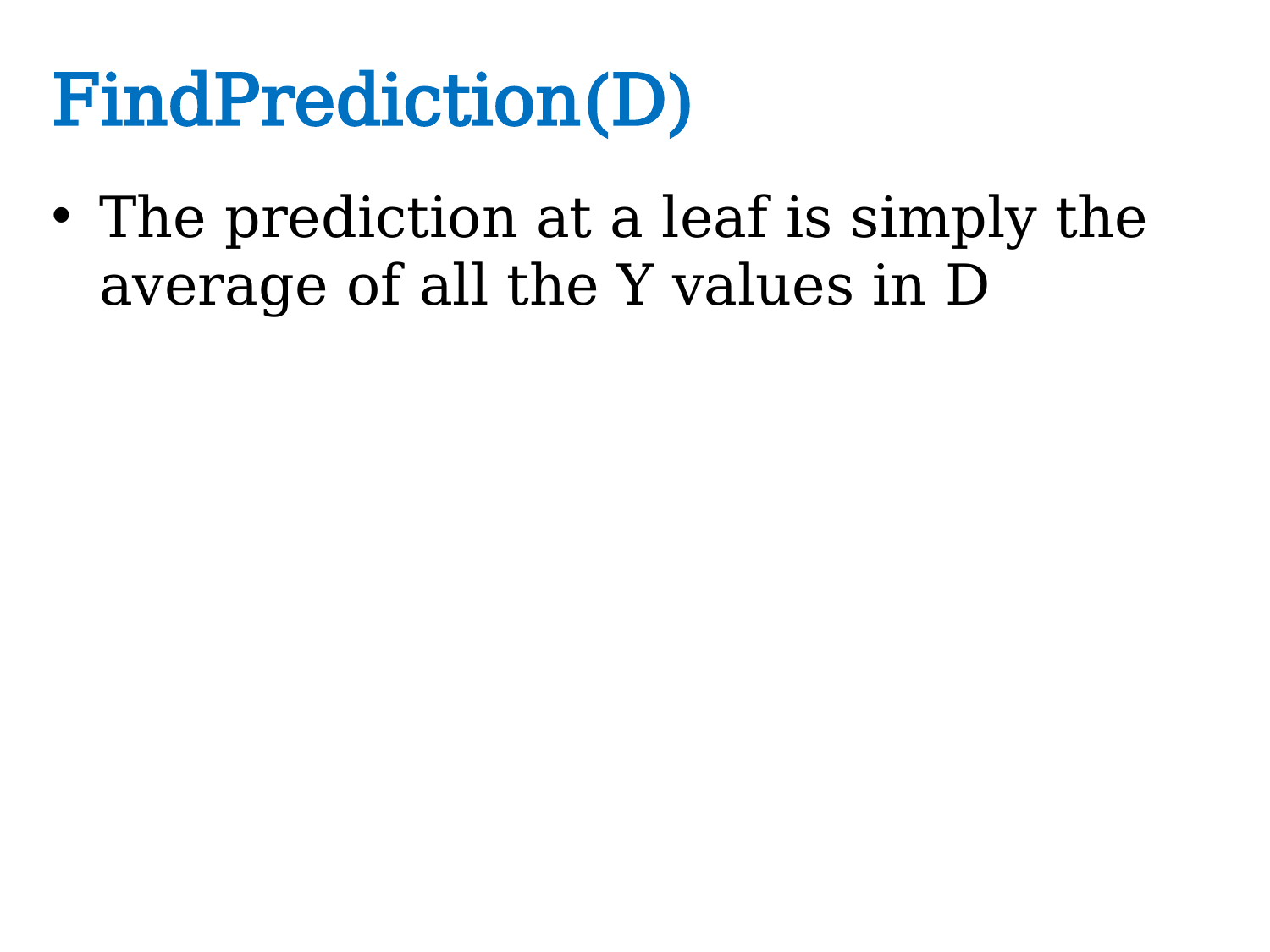

# FindPrediction(D)
The prediction at a leaf is simply the average of all the Y values in D